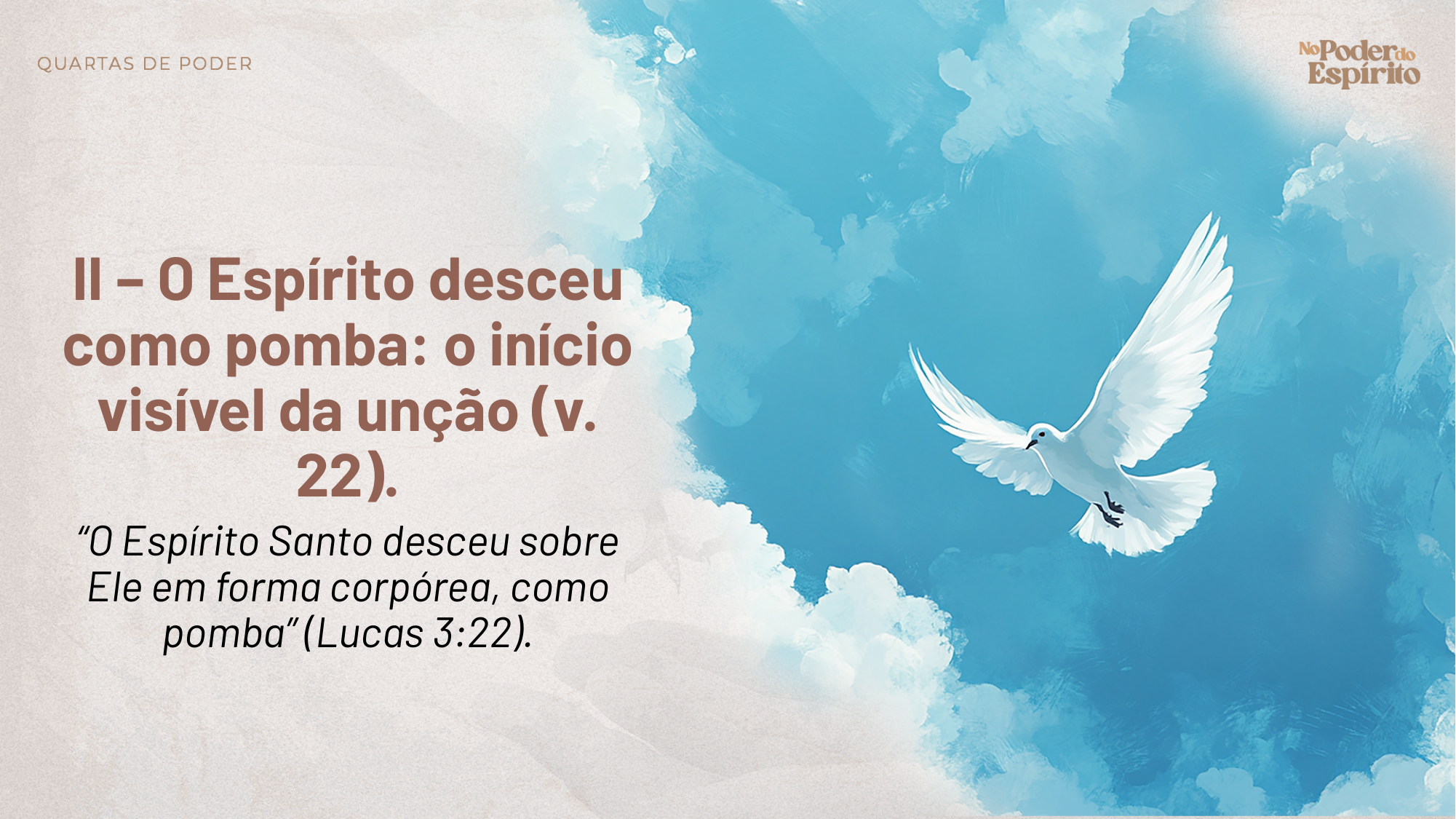

II – O Espírito desceu como pomba: o início visível da unção (v. 22).
“O Espírito Santo desceu sobre Ele em forma corpórea, como pomba” (Lucas 3:22).